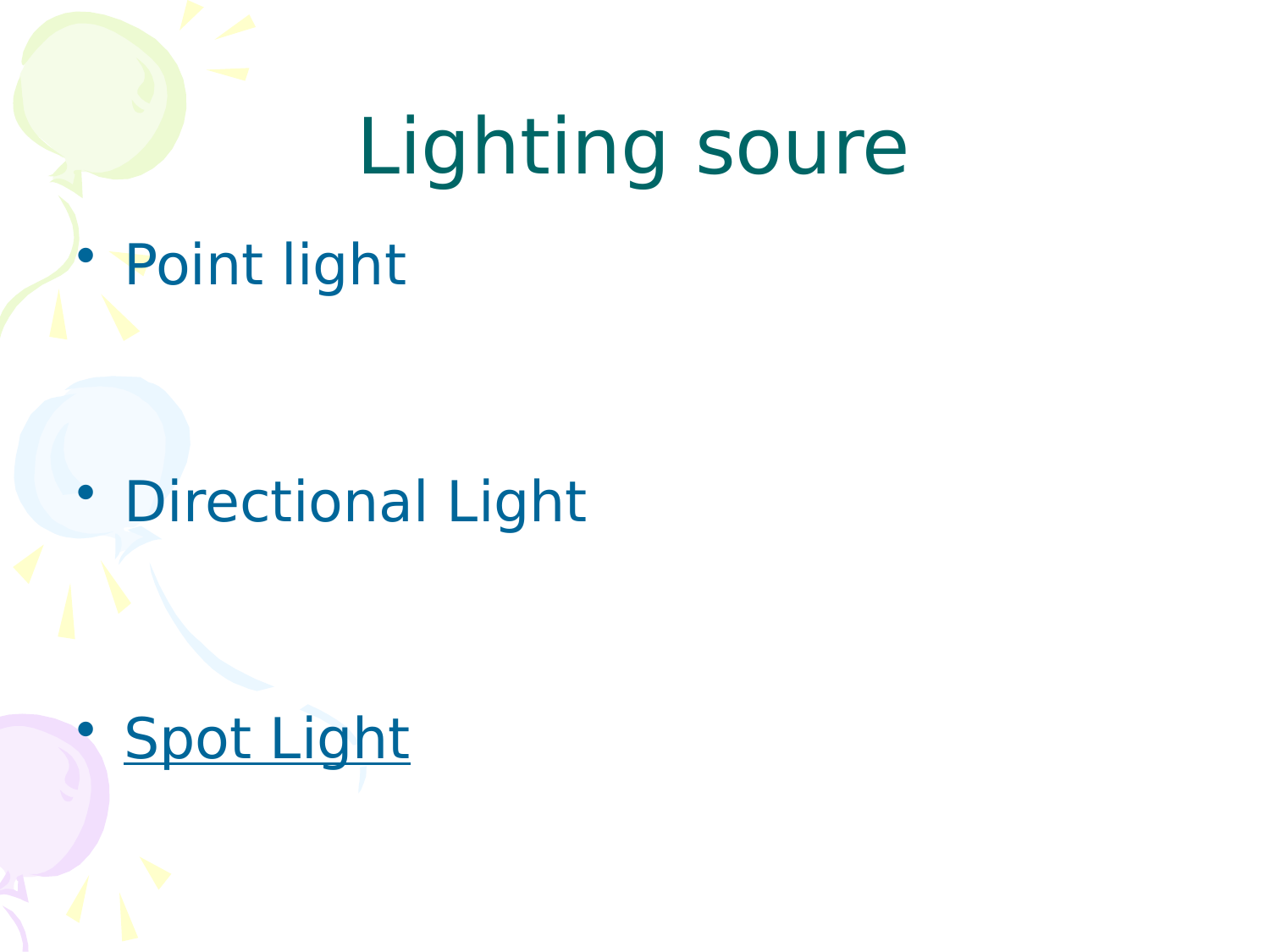

# Lighting soure
Point light

Directional Light

Spot Light